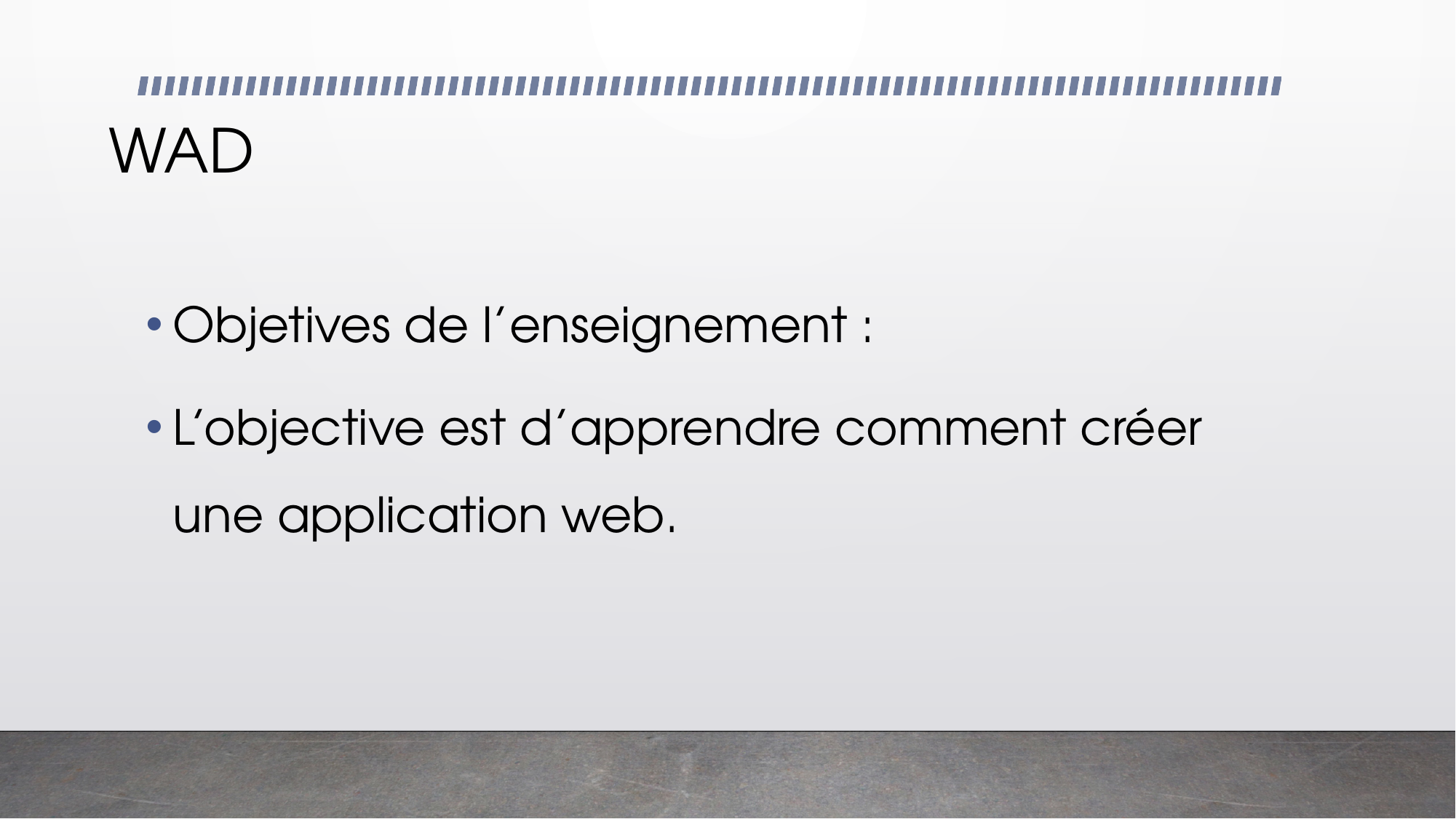

# WAD
Objetives de l’enseignement :
L’objective est d’apprendre comment créer une application web.